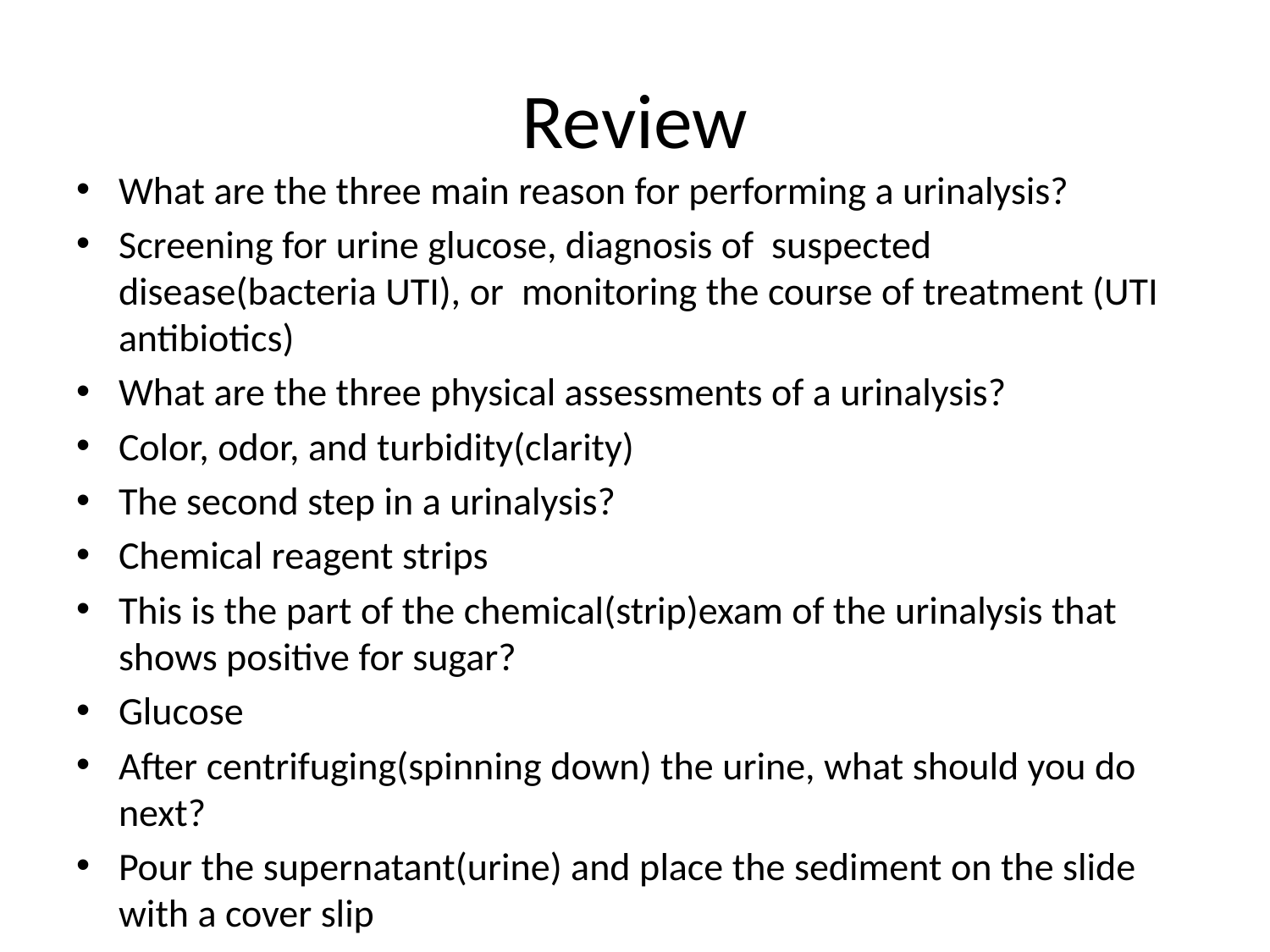

# Review
What are the three main reason for performing a urinalysis?
Screening for urine glucose, diagnosis of  suspected disease(bacteria UTI), or  monitoring the course of treatment (UTI antibiotics)
What are the three physical assessments of a urinalysis?
Color, odor, and turbidity(clarity)
The second step in a urinalysis?
Chemical reagent strips
This is the part of the chemical(strip)exam of the urinalysis that shows positive for sugar?
Glucose
After centrifuging(spinning down) the urine, what should you do next?
Pour the supernatant(urine) and place the sediment on the slide with a cover slip